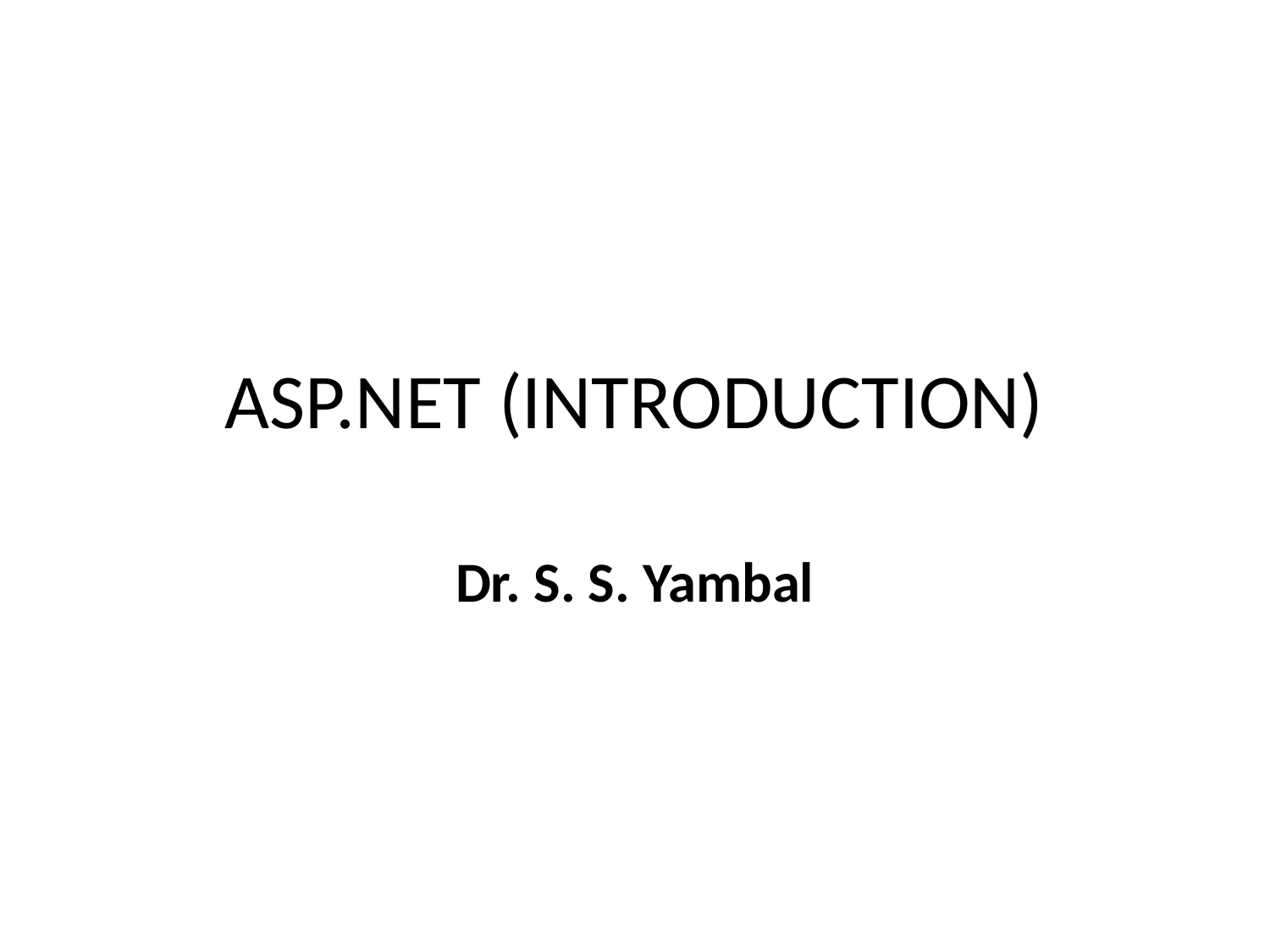

# ASP.NET (INTRODUCTION)
Dr. S. S. Yambal